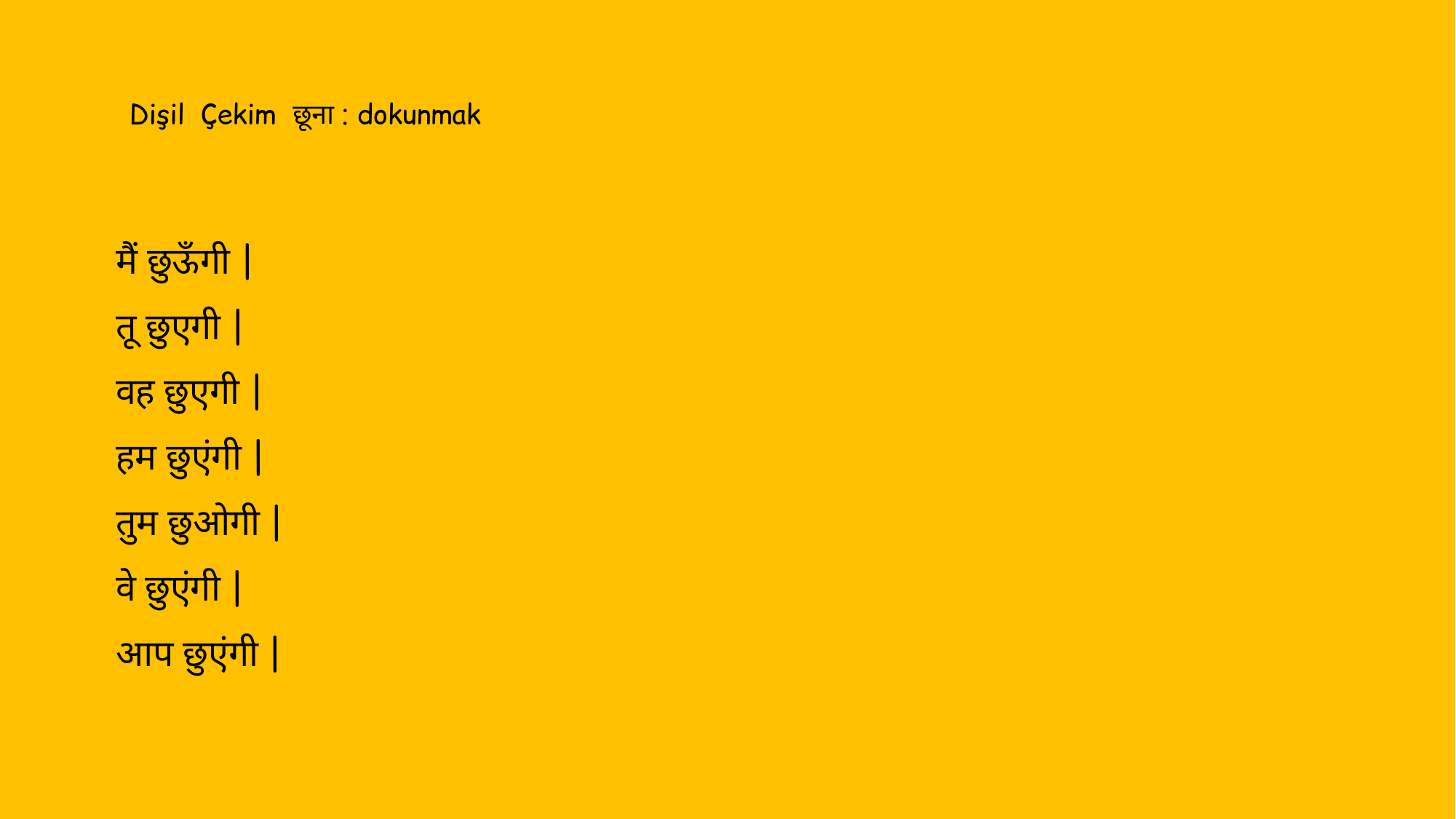

Dişil  Çekim  छूना : dokunmak
मैं छुऊँगी |
तू छुएगी |
वह छुएगी |
हम छुएंगी |
तुम छुओगी |
वे छुएंगी |
आप छुएंगी |